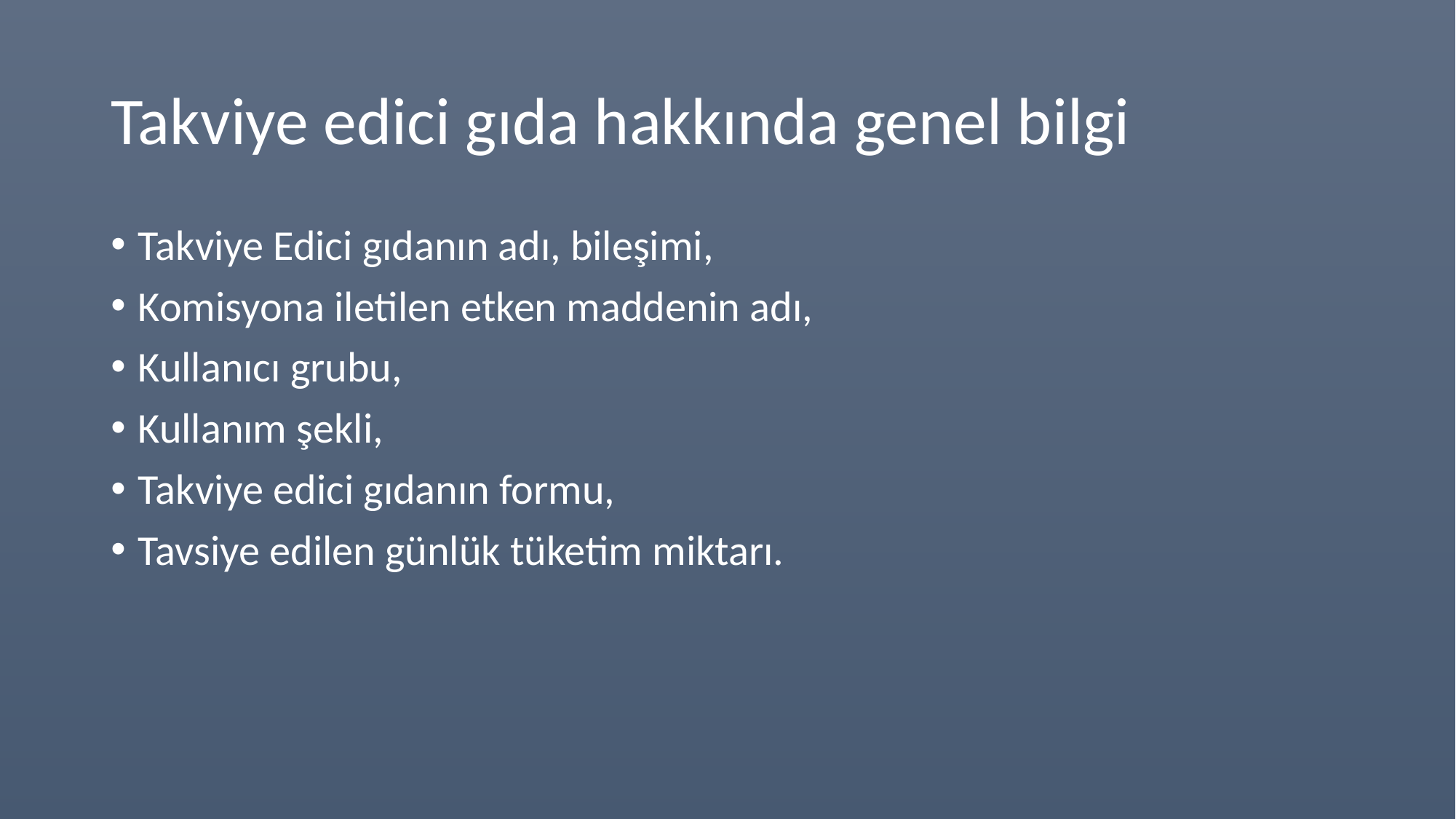

# Takviye edici gıda hakkında genel bilgi
Takviye Edici gıdanın adı, bileşimi,
Komisyona iletilen etken maddenin adı,
Kullanıcı grubu,
Kullanım şekli,
Takviye edici gıdanın formu,
Tavsiye edilen günlük tüketim miktarı.